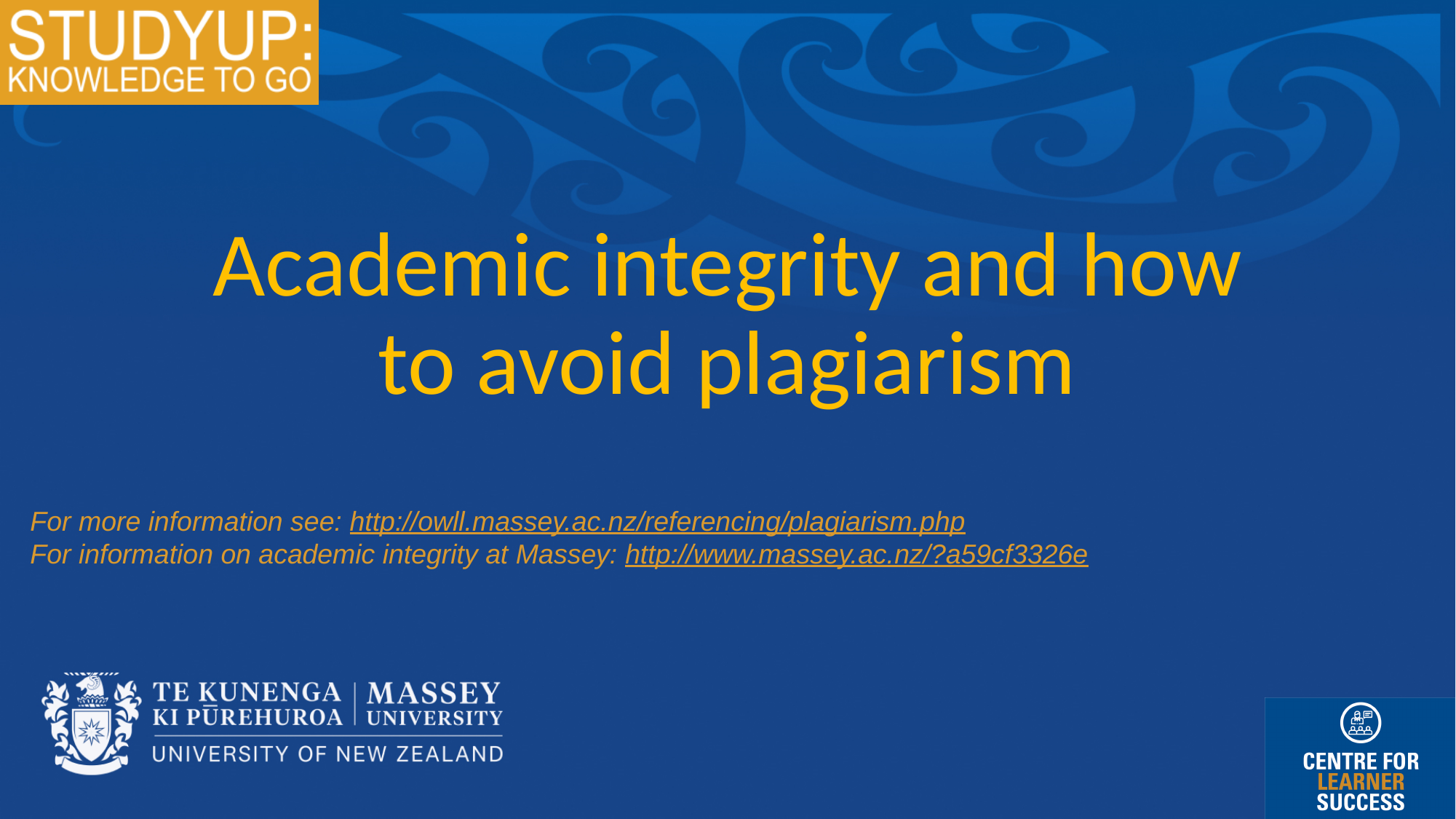

# Academic integrity and how to avoid plagiarism
For more information see: http://owll.massey.ac.nz/referencing/plagiarism.php
For information on academic integrity at Massey: http://www.massey.ac.nz/?a59cf3326e